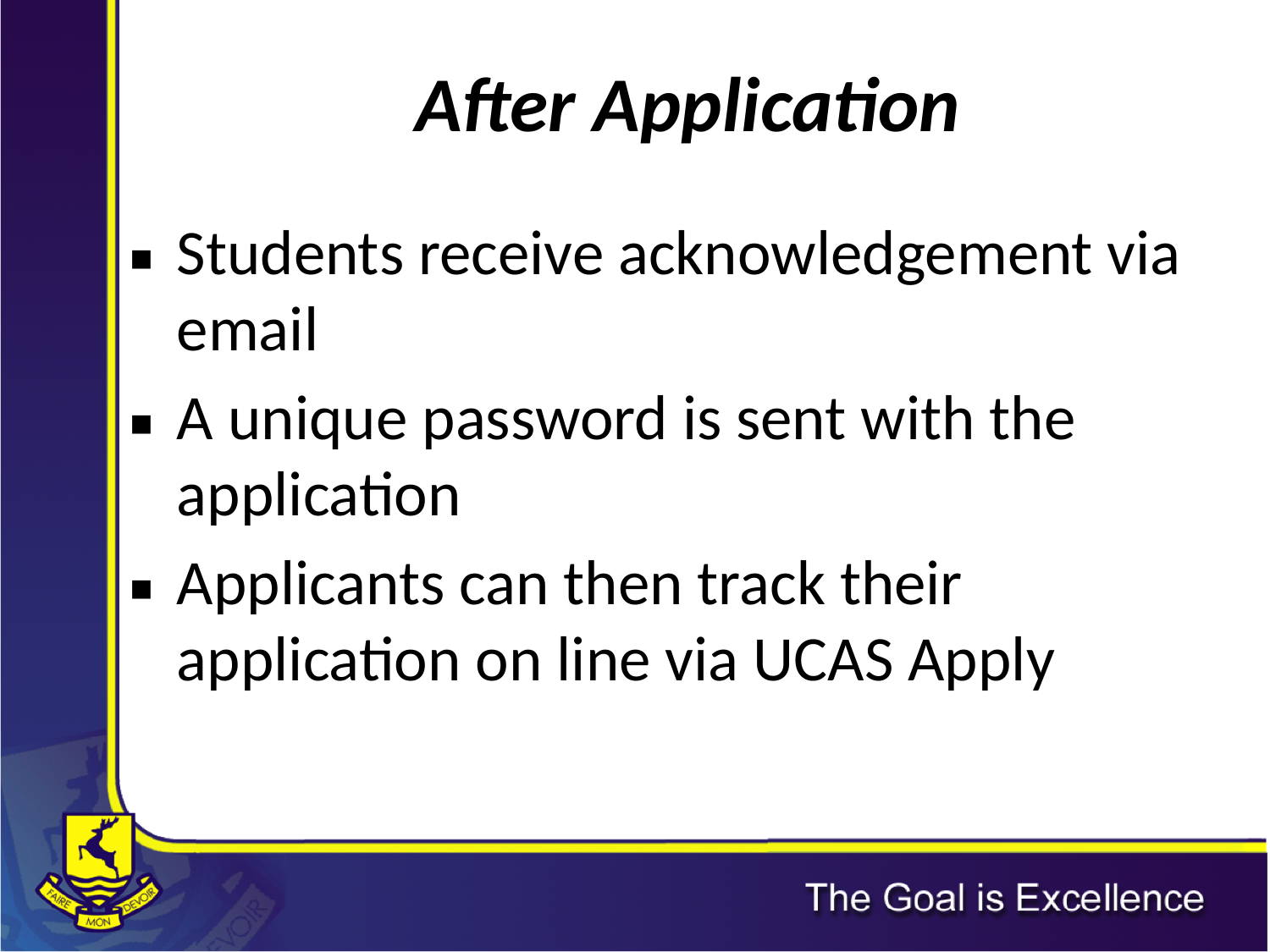

# After Application
Students receive acknowledgement via email
A unique password is sent with the application
Applicants can then track their application on line via UCAS Apply